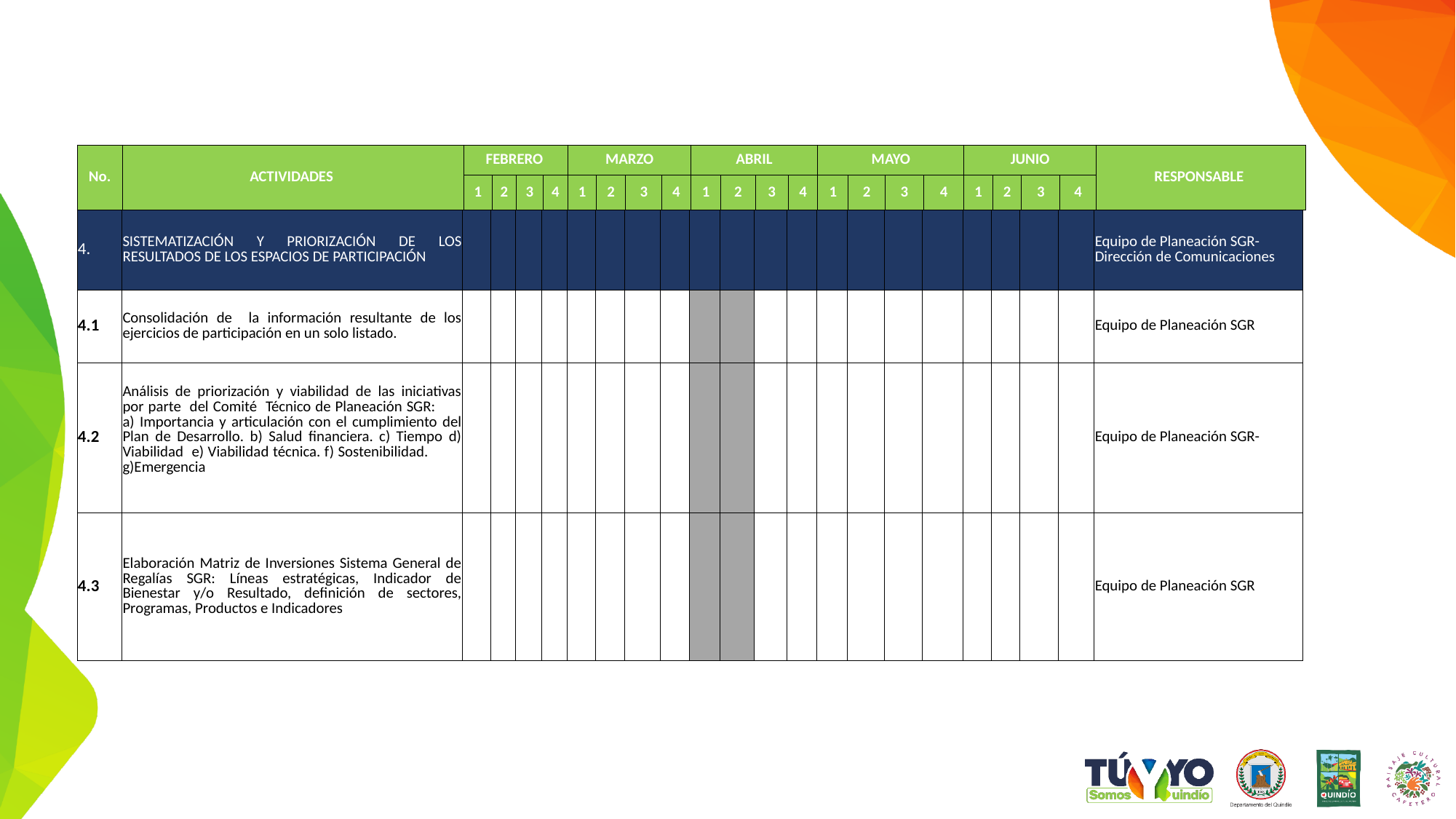

| No. | ACTIVIDADES | FEBRERO |  |  |  | MARZO |  |  |  | ABRIL |  |  |  | MAYO |  |  |  | JUNIO |  |  |  | RESPONSABLE |
| --- | --- | --- | --- | --- | --- | --- | --- | --- | --- | --- | --- | --- | --- | --- | --- | --- | --- | --- | --- | --- | --- | --- |
|  |  | 1 | 2 | 3 | 4 | 1 | 2 | 3 | 4 | 1 | 2 | 3 | 4 | 1 | 2 | 3 | 4 | 1 | 2 | 3 | 4 |  |
| 4. | SISTEMATIZACIÓN Y PRIORIZACIÓN DE LOS RESULTADOS DE LOS ESPACIOS DE PARTICIPACIÓN |  |  |  |  |  |  |  |  |  |  |  |  |  |  |  |  |  |  |  |  | Equipo de Planeación SGR- Dirección de Comunicaciones |
| --- | --- | --- | --- | --- | --- | --- | --- | --- | --- | --- | --- | --- | --- | --- | --- | --- | --- | --- | --- | --- | --- | --- |
| 4.1 | Consolidación de la información resultante de los ejercicios de participación en un solo listado. |  |  |  |  |  |  |  |  |  |  |  |  |  |  |  |  |  |  |  |  | Equipo de Planeación SGR |
| 4.2 | Análisis de priorización y viabilidad de las iniciativas por parte del Comité Técnico de Planeación SGR: a) Importancia y articulación con el cumplimiento del Plan de Desarrollo. b) Salud financiera. c) Tiempo d) Viabilidad e) Viabilidad técnica. f) Sostenibilidad. g)Emergencia |  |  |  |  |  |  |  |  |  |  |  |  |  |  |  |  |  |  |  |  | Equipo de Planeación SGR- |
| 4.3 | Elaboración Matriz de Inversiones Sistema General de Regalías SGR: Líneas estratégicas, Indicador de Bienestar y/o Resultado, definición de sectores, Programas, Productos e Indicadores |  |  |  |  |  |  |  |  |  |  |  |  |  |  |  |  |  |  |  |  | Equipo de Planeación SGR |